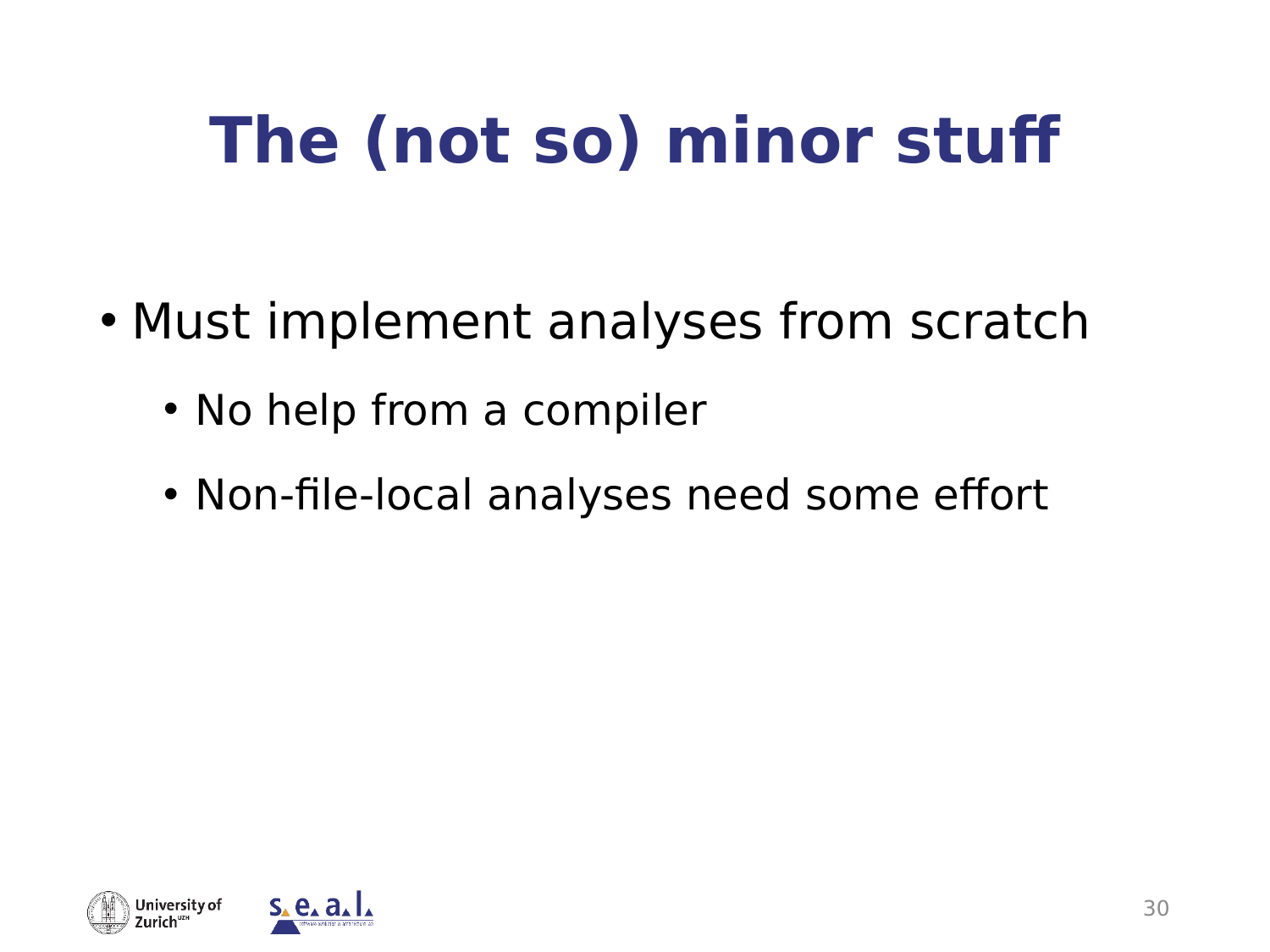

# The (not so) minor stuff
Must implement analyses from scratch
No help from a compiler
Non-file-local analyses need some effort
30